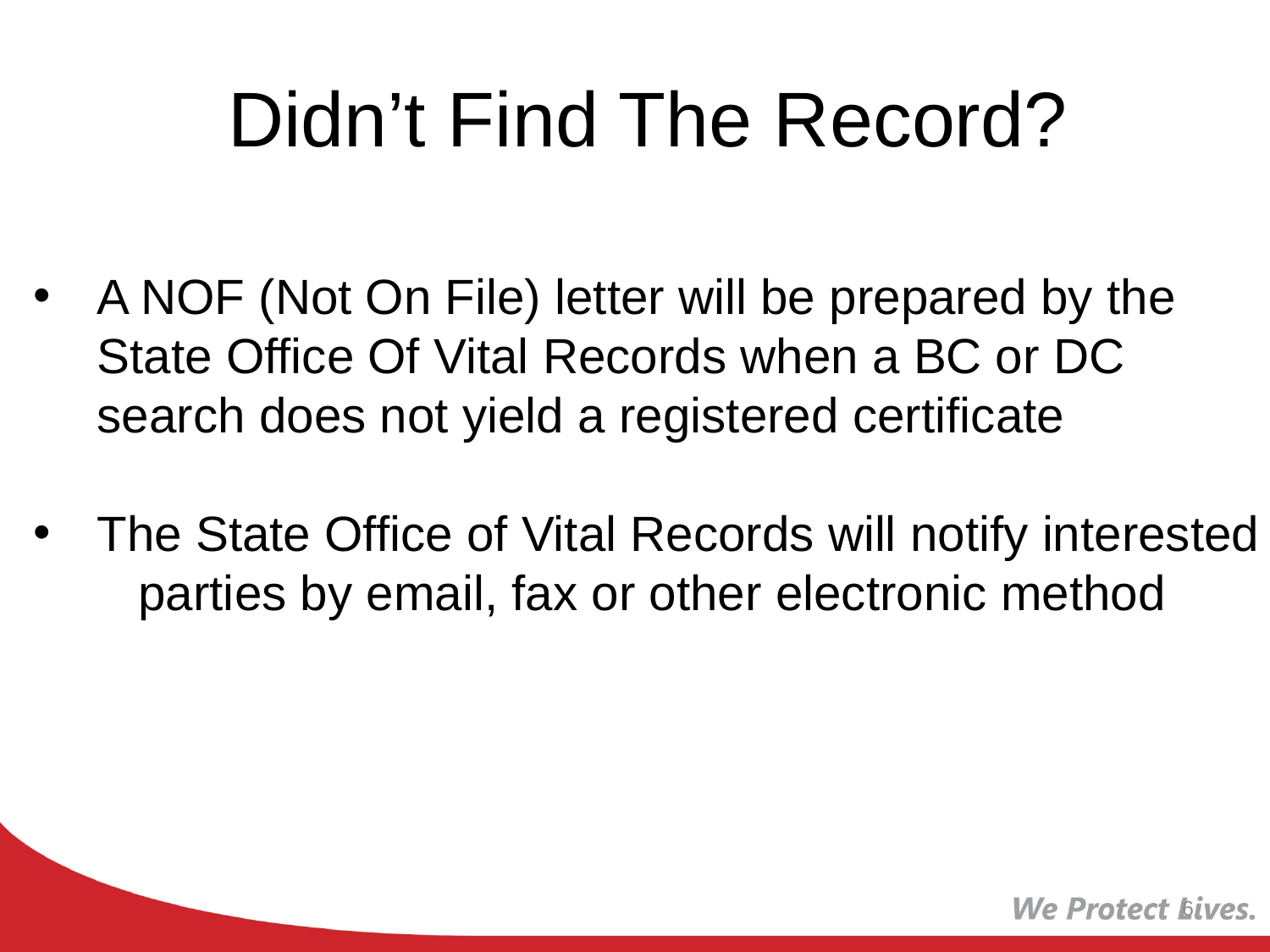

Didn’t Find The Record?
A NOF (Not On File) letter will be prepared by the State Office Of Vital Records when a BC or DC search does not yield a registered certificate

The State Office of Vital Records will notify interested    parties by email, fax or other electronic method

6